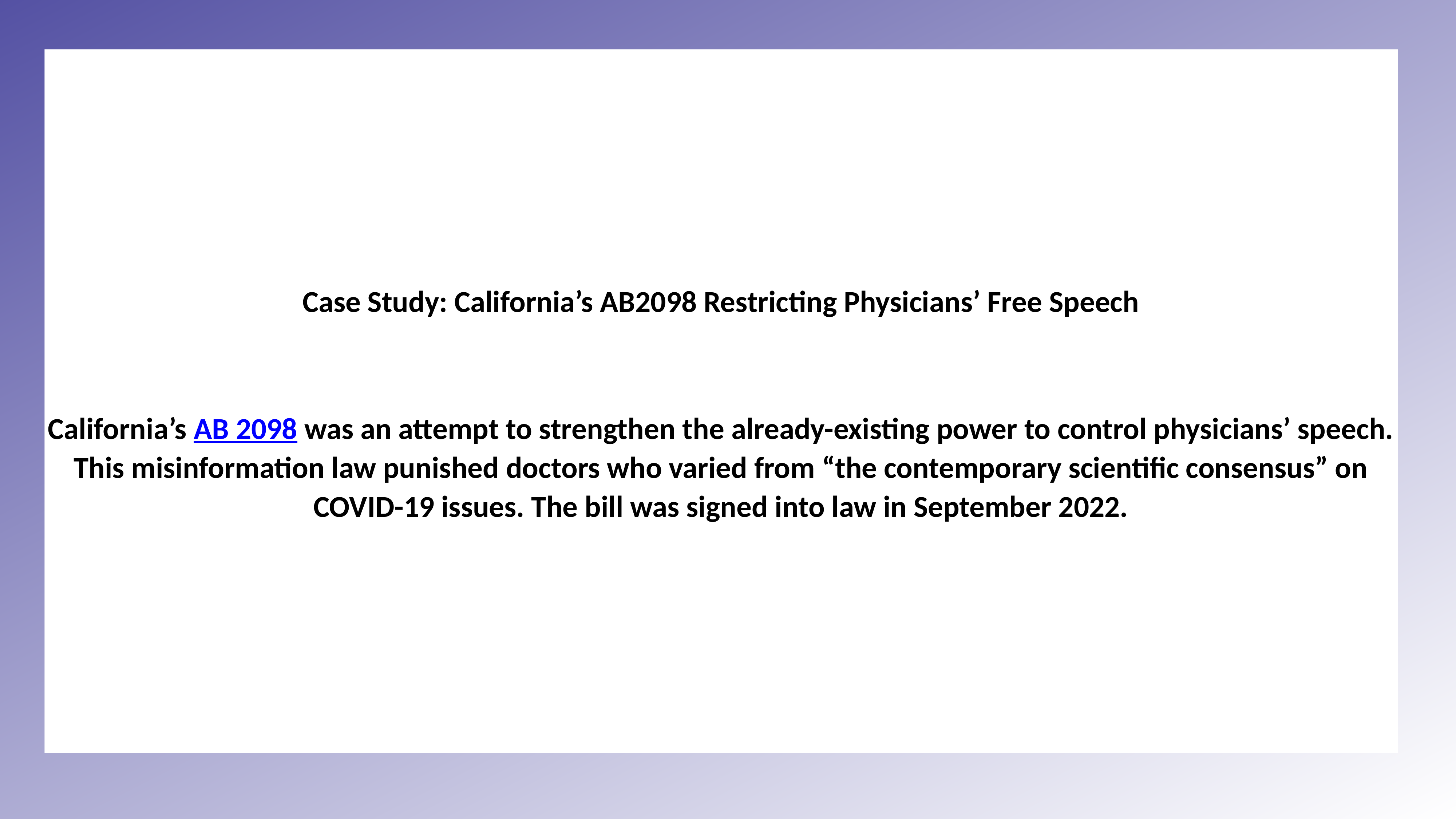

Case Study: California’s AB2098 Restricting Physicians’ Free Speech

California’s AB 2098 was an attempt to strengthen the already-existing power to control physicians’ speech. This misinformation law punished doctors who varied from “the contemporary scientific consensus” on COVID-19 issues. The bill was signed into law in September 2022.